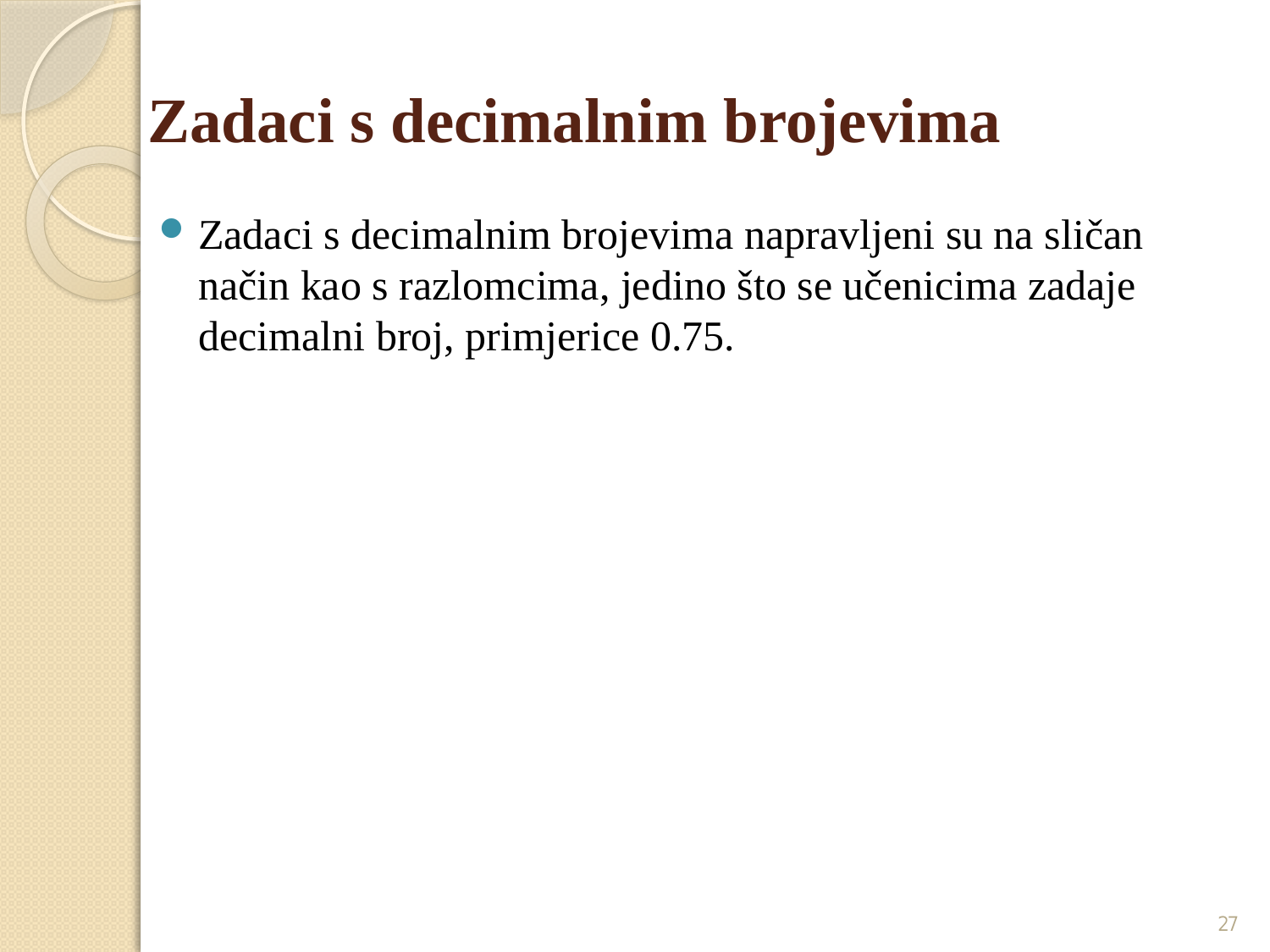

# Zadaci s decimalnim brojevima
Zadaci s decimalnim brojevima napravljeni su na sličan način kao s razlomcima, jedino što se učenicima zadaje decimalni broj, primjerice 0.75.

27